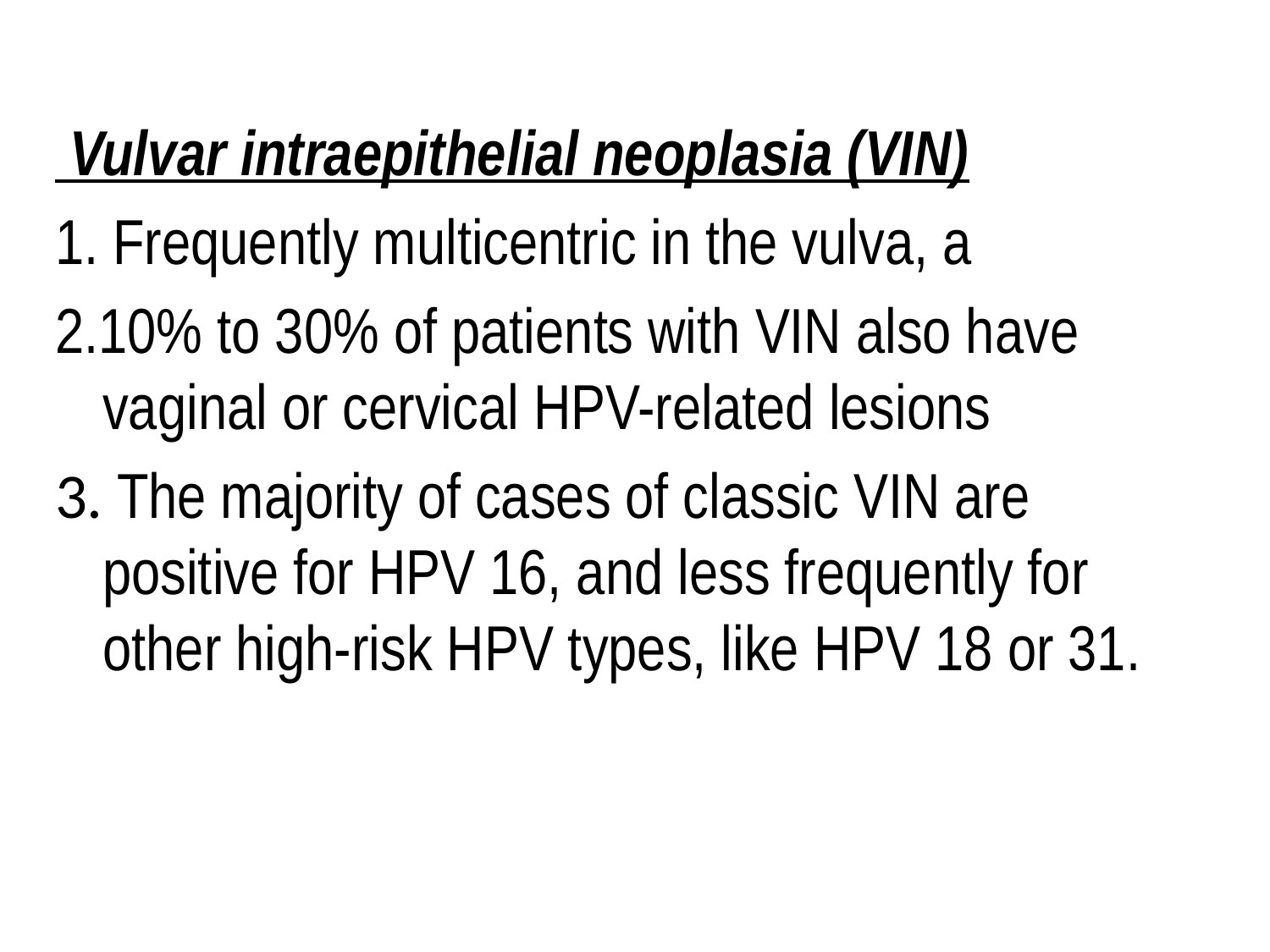

Vulvar intraepithelial neoplasia (VIN)
1. Frequently multicentric in the vulva, a
2.10% to 30% of patients with VIN also have vaginal or cervical HPV-related lesions
3. The majority of cases of classic VIN are positive for HPV 16, and less frequently for other high-risk HPV types, like HPV 18 or 31.